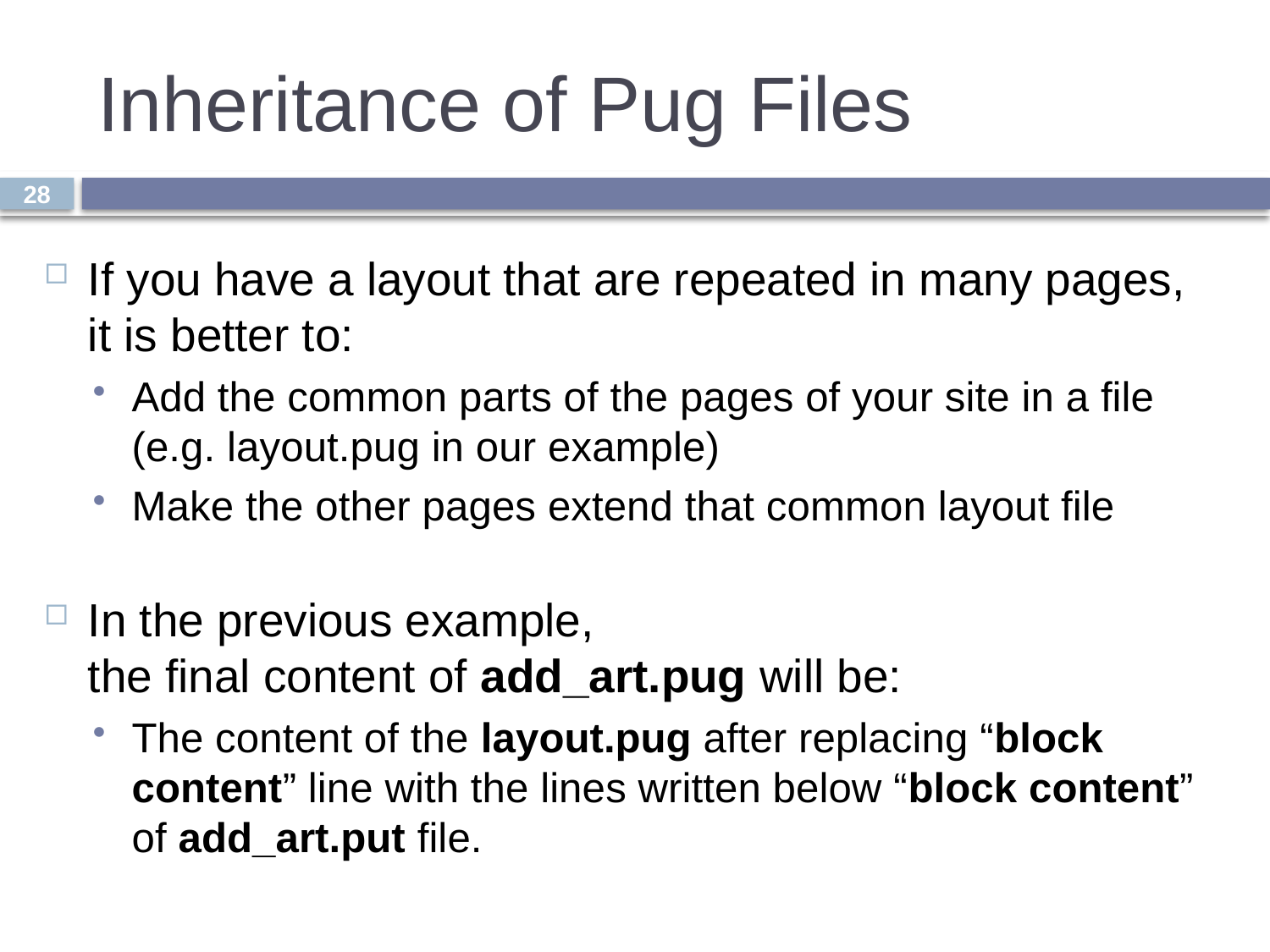

# Inheritance of Pug Files
28
If you have a layout that are repeated in many pages, it is better to:
Add the common parts of the pages of your site in a file
(e.g. layout.pug in our example)
Make the other pages extend that common layout file
In the previous example,
the final content of add_art.pug will be:
The content of the layout.pug after replacing “block content” line with the lines written below “block content” of add_art.put file.